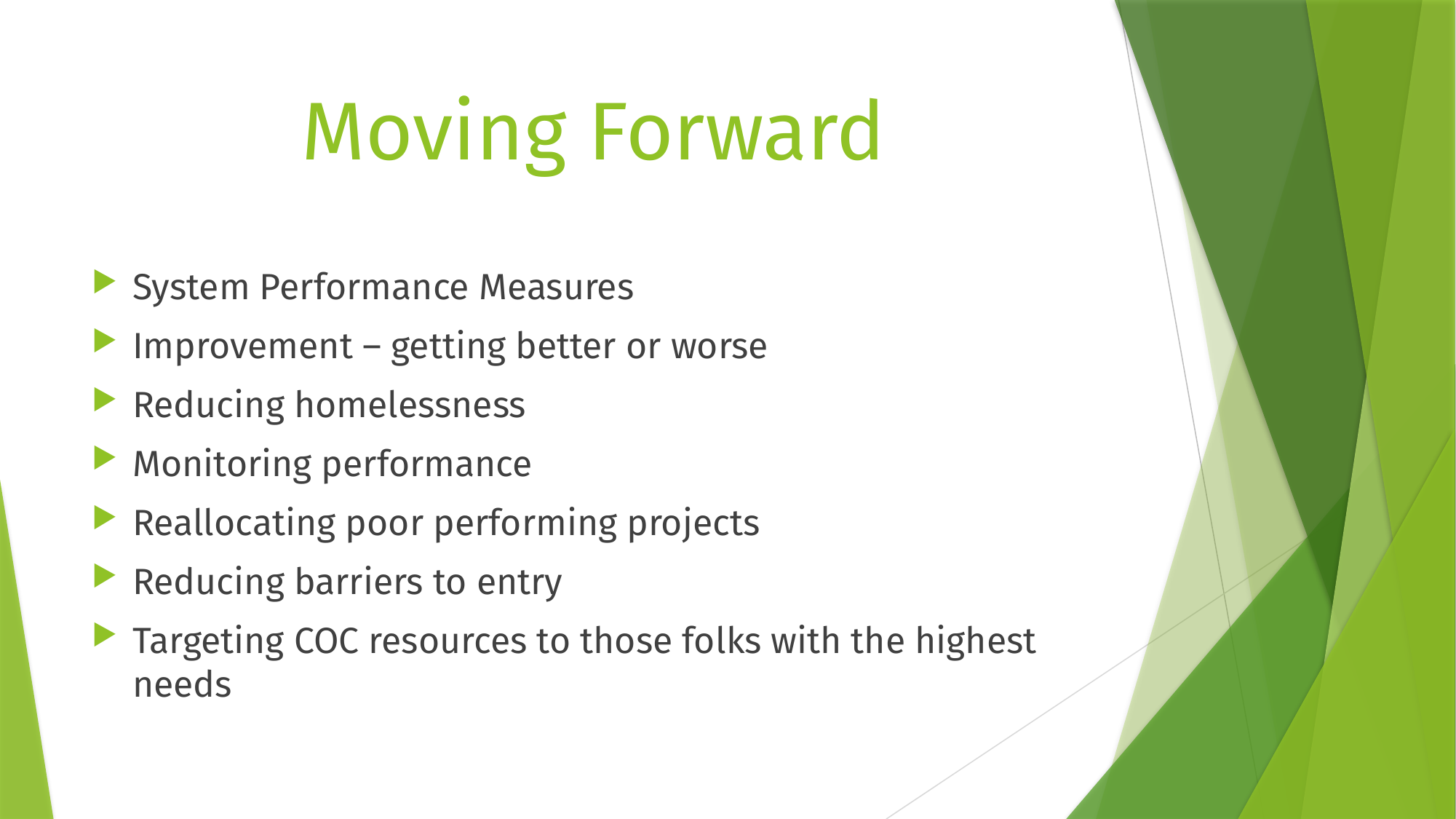

# Moving Forward
System Performance Measures
Improvement – getting better or worse
Reducing homelessness
Monitoring performance
Reallocating poor performing projects
Reducing barriers to entry
Targeting COC resources to those folks with the highest needs